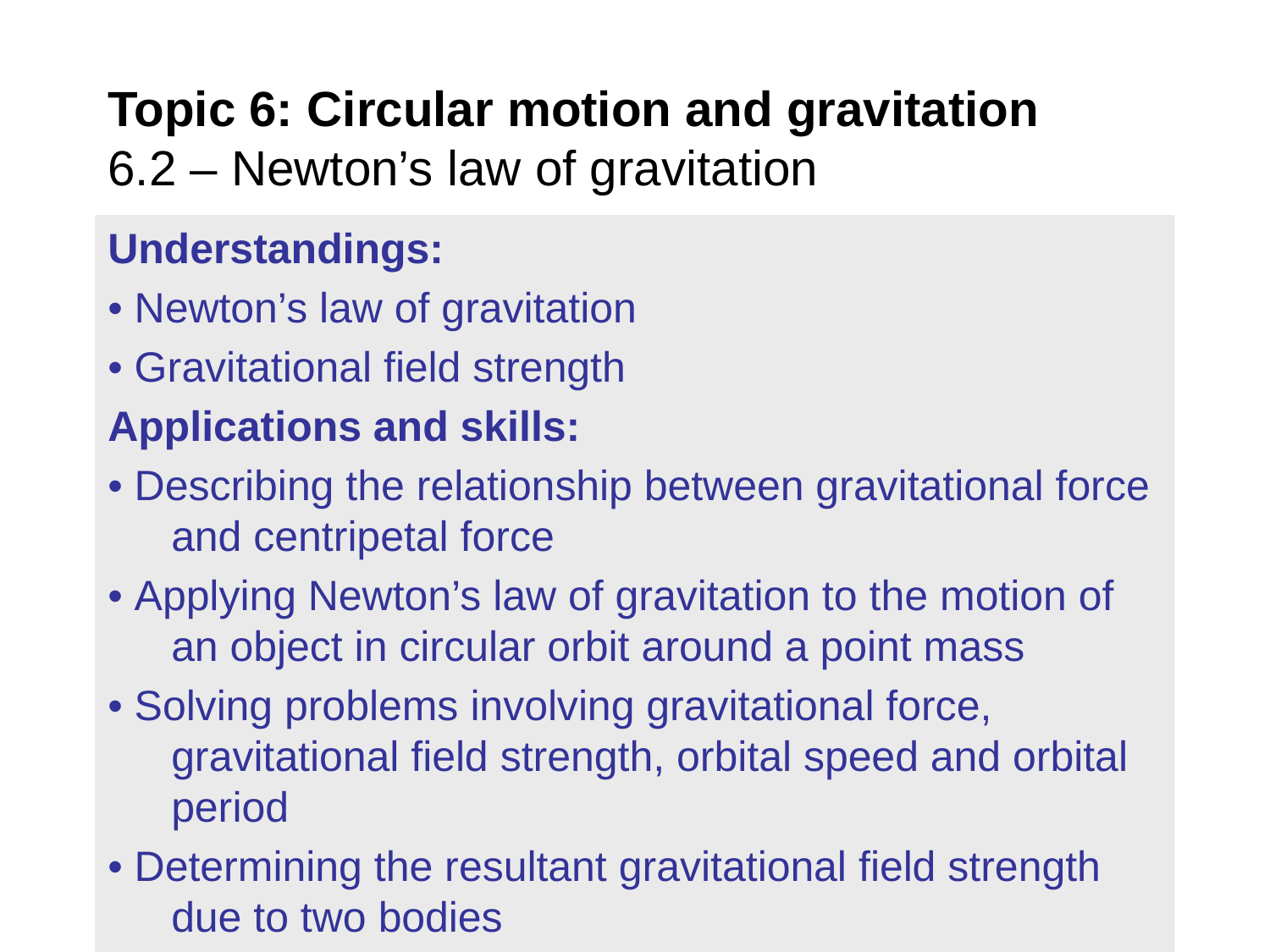

# Topic 6: Circular motion and gravitation 6.2 – Newton’s law of gravitation
Understandings:
• Newton’s law of gravitation
• Gravitational field strength
Applications and skills:
• Describing the relationship between gravitational force and centripetal force
• Applying Newton’s law of gravitation to the motion of an object in circular orbit around a point mass
• Solving problems involving gravitational force, gravitational field strength, orbital speed and orbital period
• Determining the resultant gravitational field strength due to two bodies